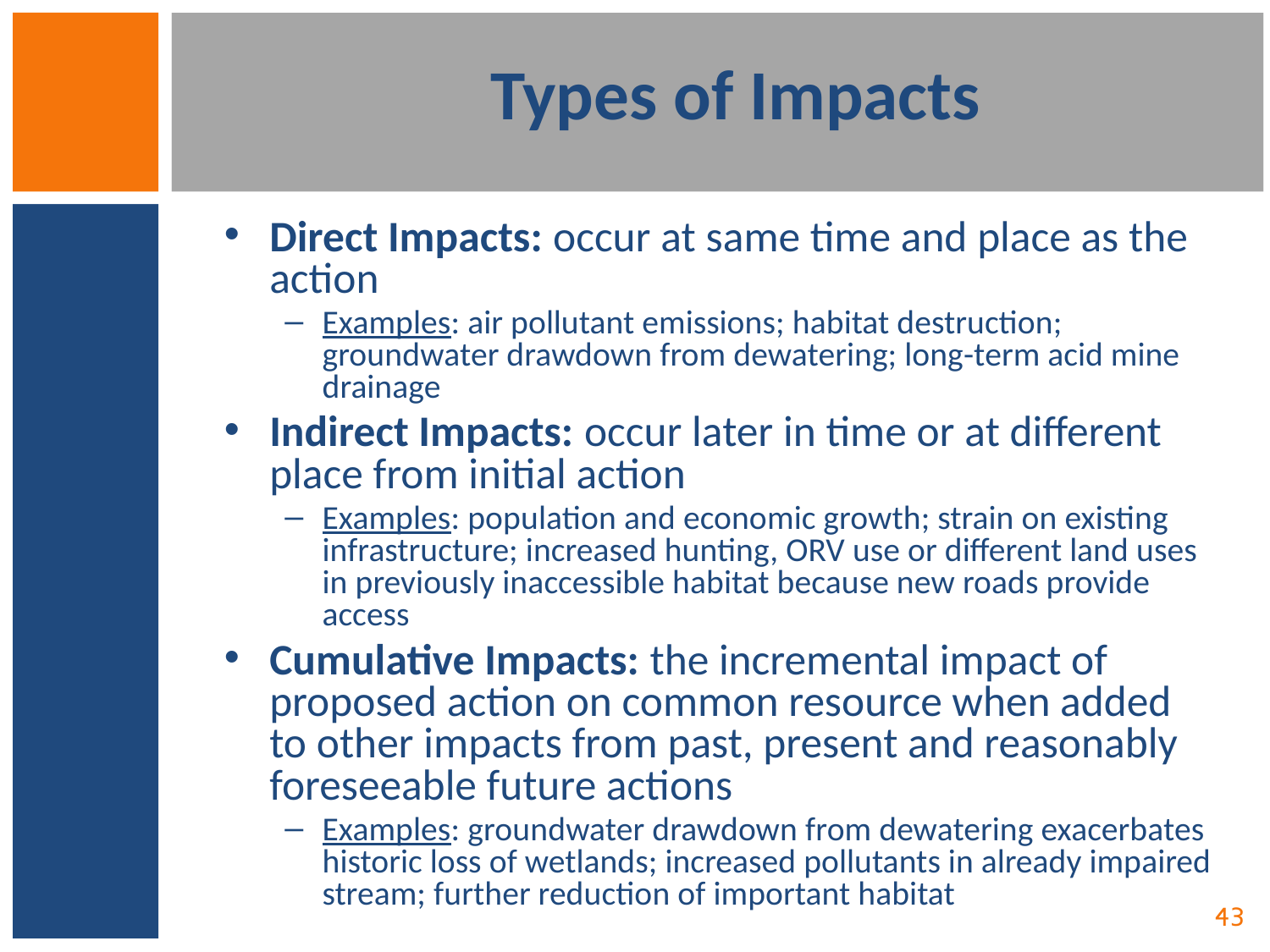

# Types of Impacts
Direct Impacts: occur at same time and place as the action
Examples: air pollutant emissions; habitat destruction; groundwater drawdown from dewatering; long-term acid mine drainage
Indirect Impacts: occur later in time or at different place from initial action
Examples: population and economic growth; strain on existing infrastructure; increased hunting, ORV use or different land uses in previously inaccessible habitat because new roads provide access
Cumulative Impacts: the incremental impact of proposed action on common resource when added to other impacts from past, present and reasonably foreseeable future actions
Examples: groundwater drawdown from dewatering exacerbates historic loss of wetlands; increased pollutants in already impaired stream; further reduction of important habitat
43